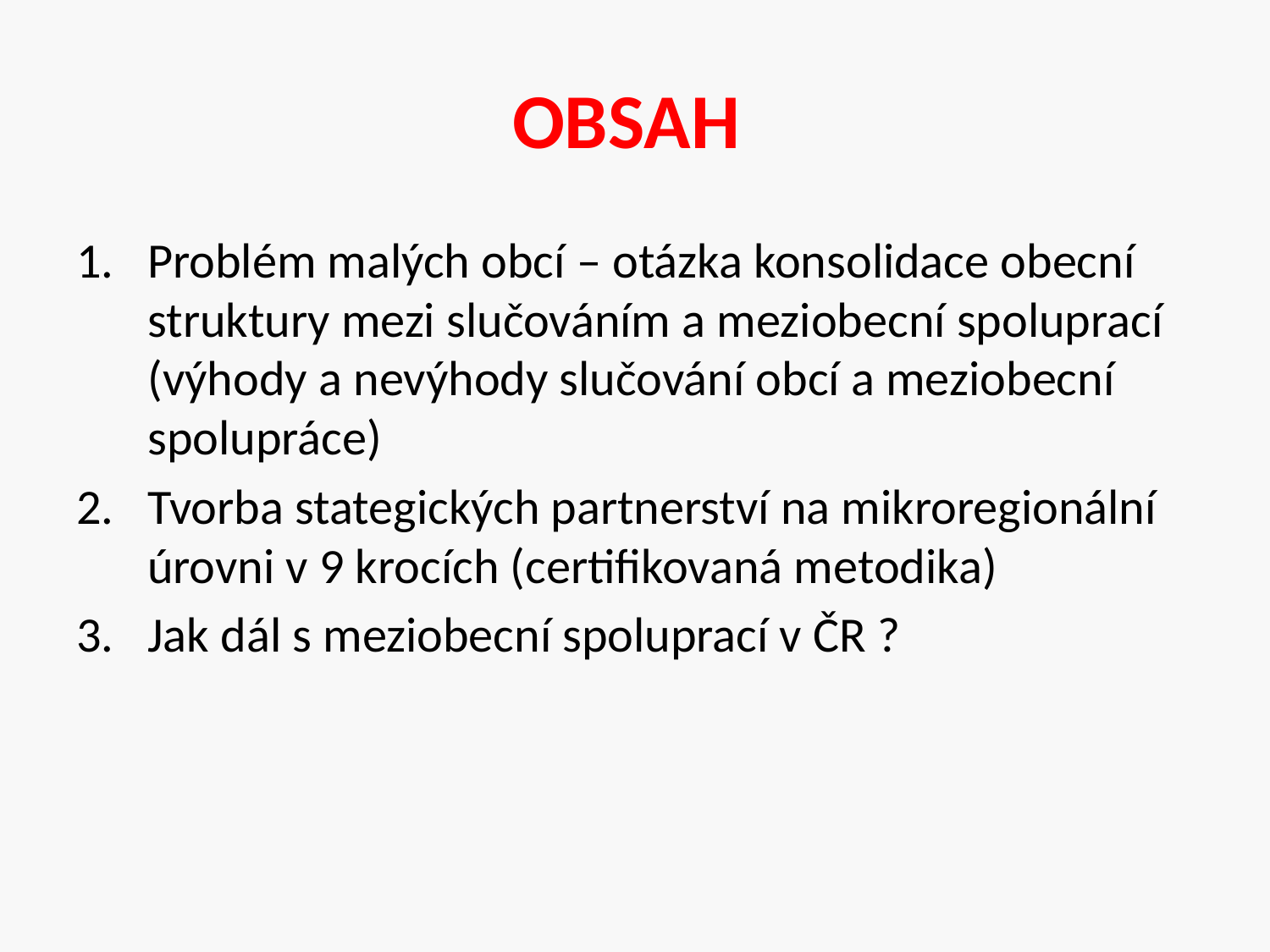

# OBSAH
Problém malých obcí – otázka konsolidace obecní struktury mezi slučováním a meziobecní spoluprací (výhody a nevýhody slučování obcí a meziobecní spolupráce)
Tvorba stategických partnerství na mikroregionální úrovni v 9 krocích (certifikovaná metodika)
Jak dál s meziobecní spoluprací v ČR ?